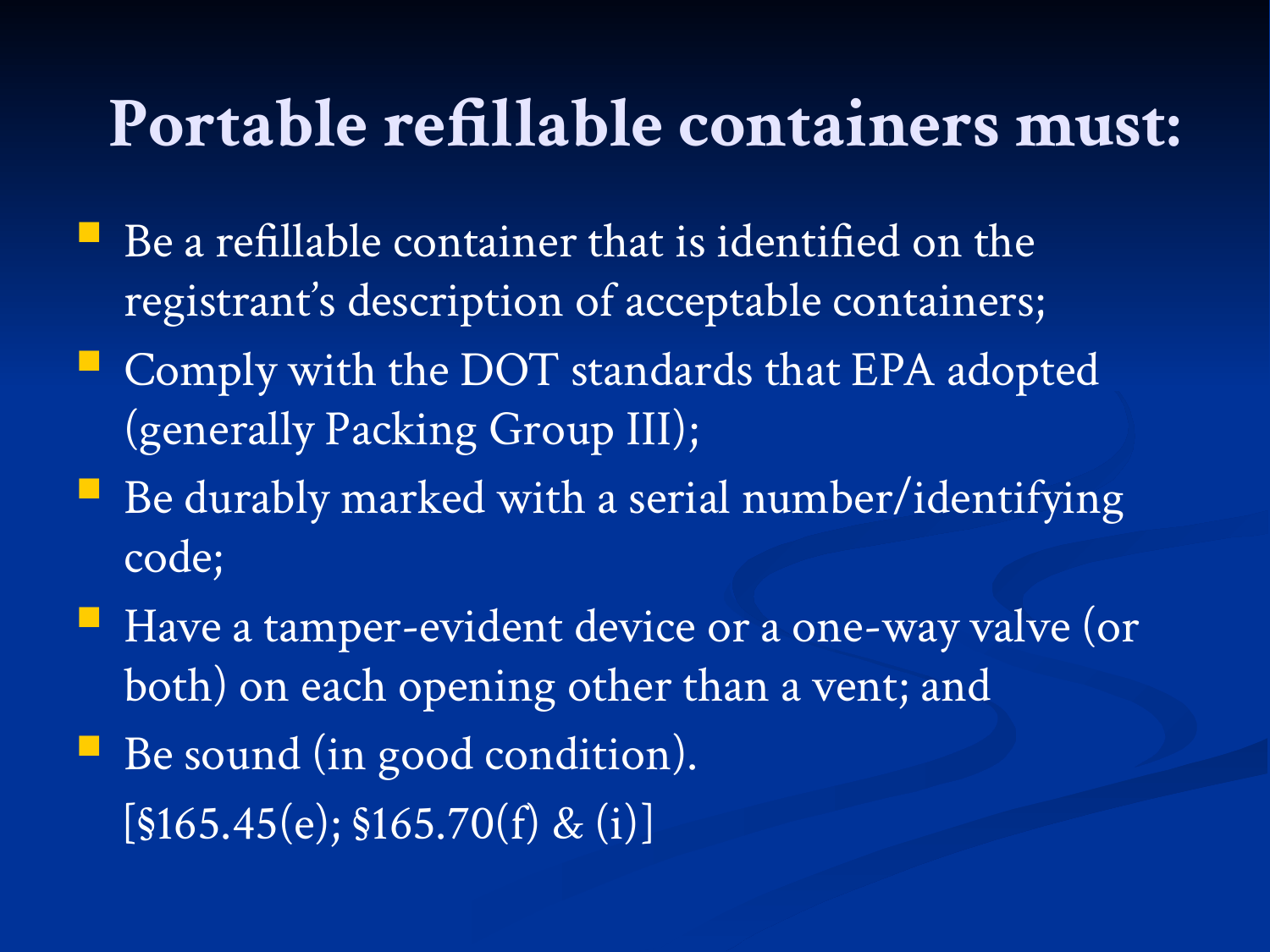

# Portable refillable containers must:
Be a refillable container that is identified on the registrant’s description of acceptable containers;
Comply with the DOT standards that EPA adopted (generally Packing Group III);
Be durably marked with a serial number/identifying code;
Have a tamper-evident device or a one-way valve (or both) on each opening other than a vent; and
Be sound (in good condition).
    [§165.45(e); §165.70(f) & (i)]